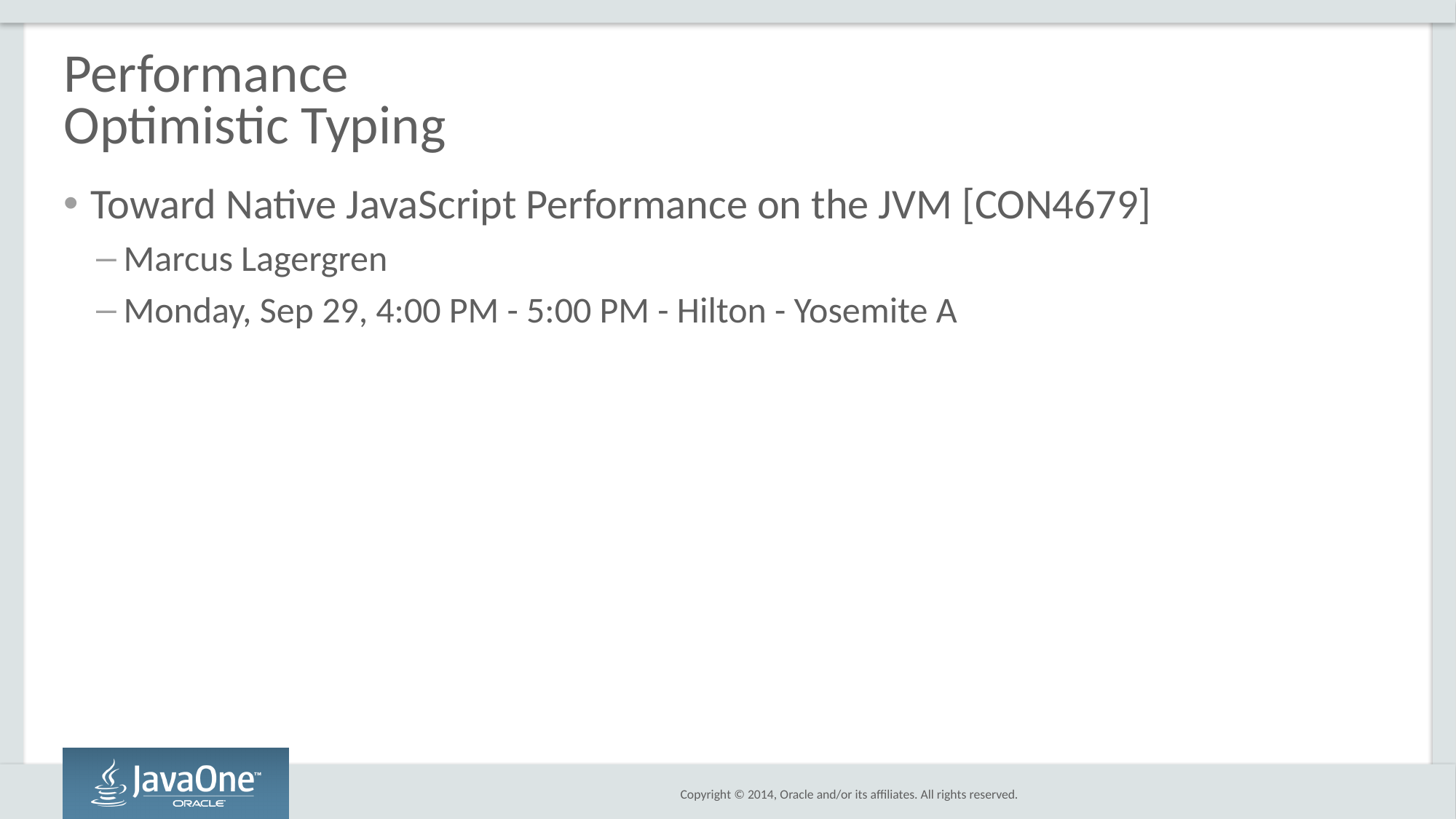

# Performance Optimistic Typing
Toward Native JavaScript Performance on the JVM [CON4679]
Marcus Lagergren
Monday, Sep 29, 4:00 PM - 5:00 PM - Hilton - Yosemite A